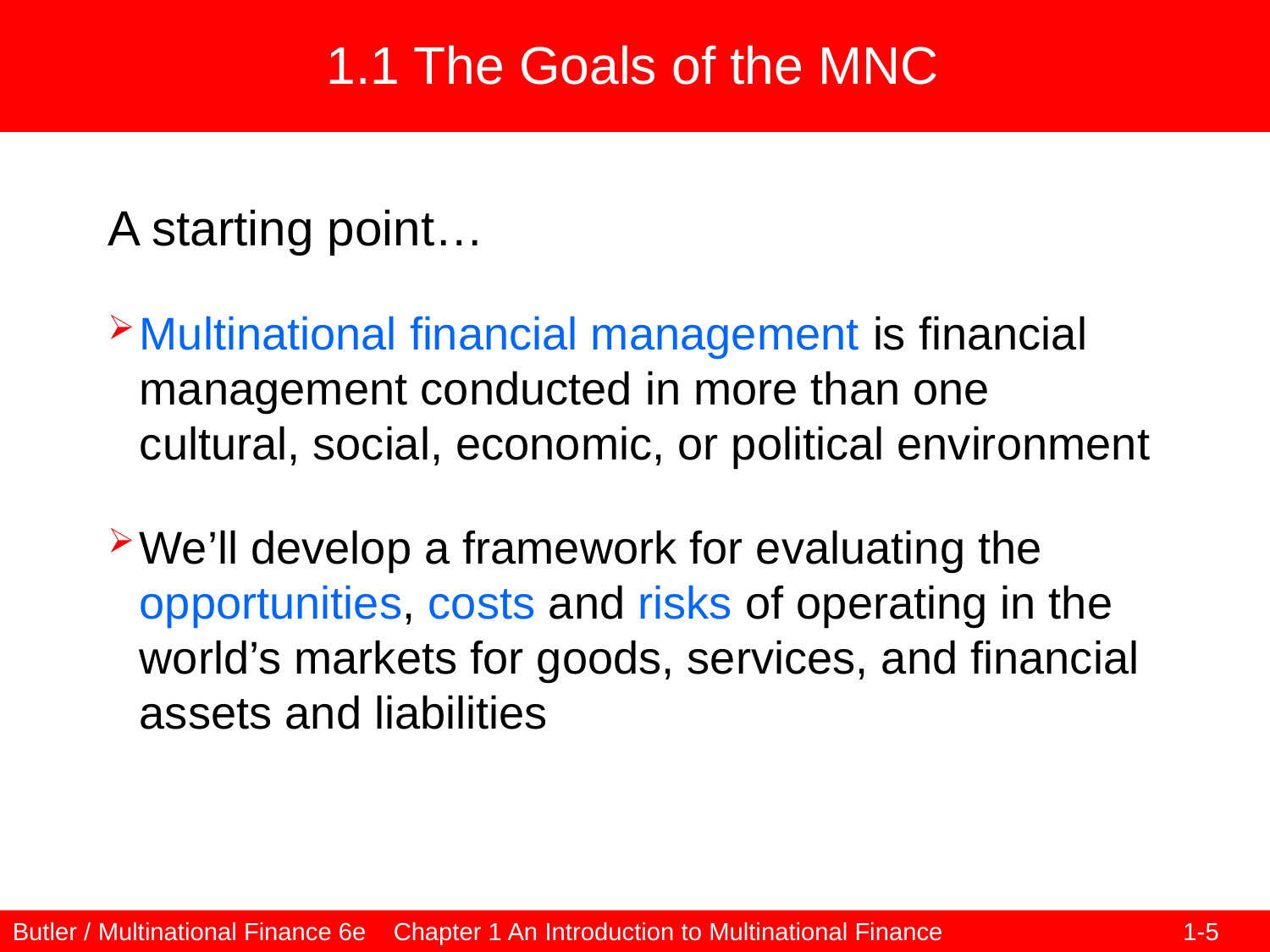

1.1 The Goals of the MNC
A starting point…

Multinational financial management is financial management conducted in more than one cultural, social, economic, or political environment

We’ll develop a framework for evaluating the opportunities, costs and risks of operating in the world’s markets for goods, services, and financial assets and liabilities